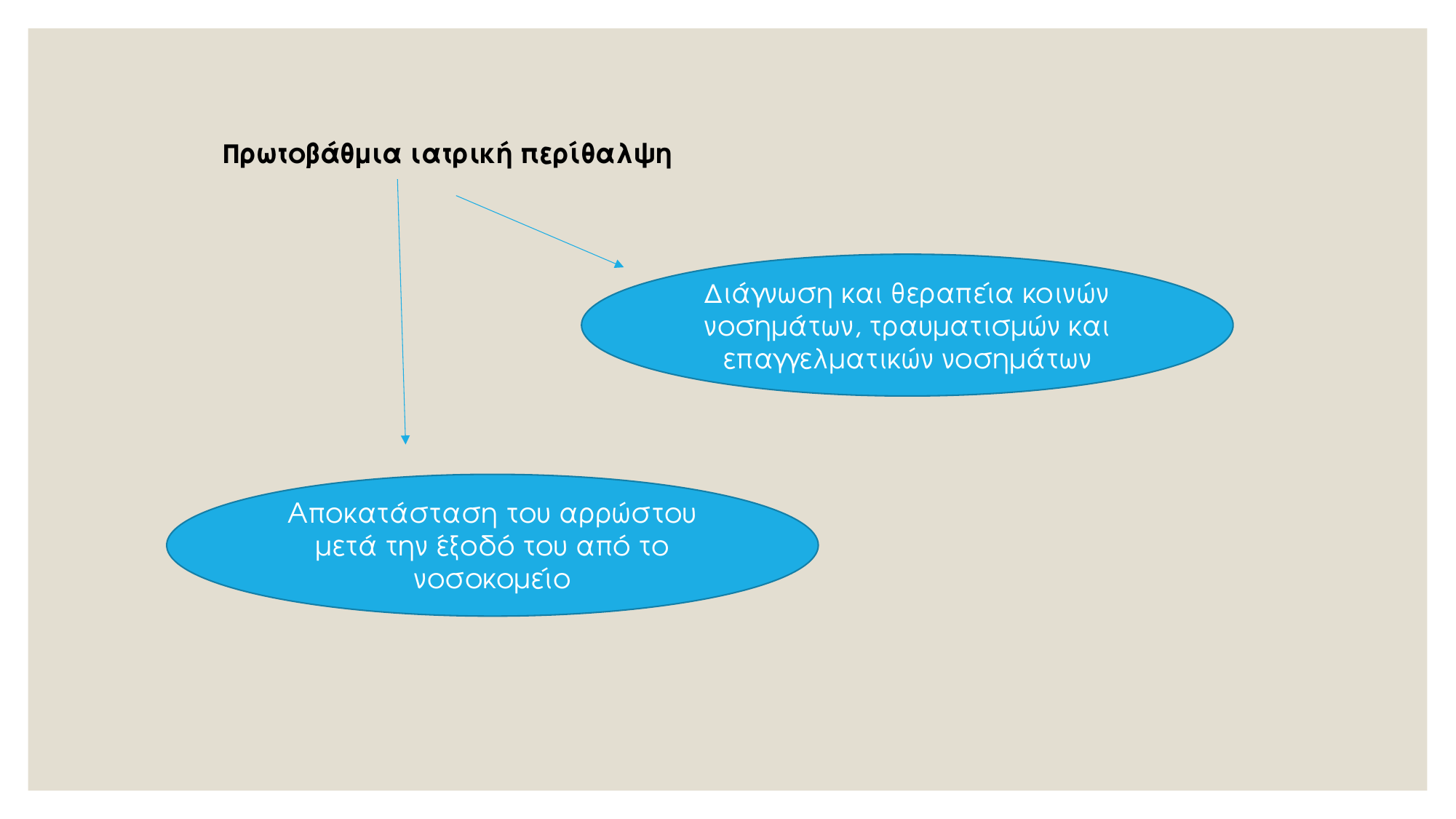

Πρωτοβάθμια ιατρική περίθαλψη

Διάγνωση και θεραπεία κοινών νοσημάτων, τραυματισμών και επαγγελματικών νοσημάτων
Αποκατάσταση του αρρώστου μετά την έξοδό του από το νοσοκομείο